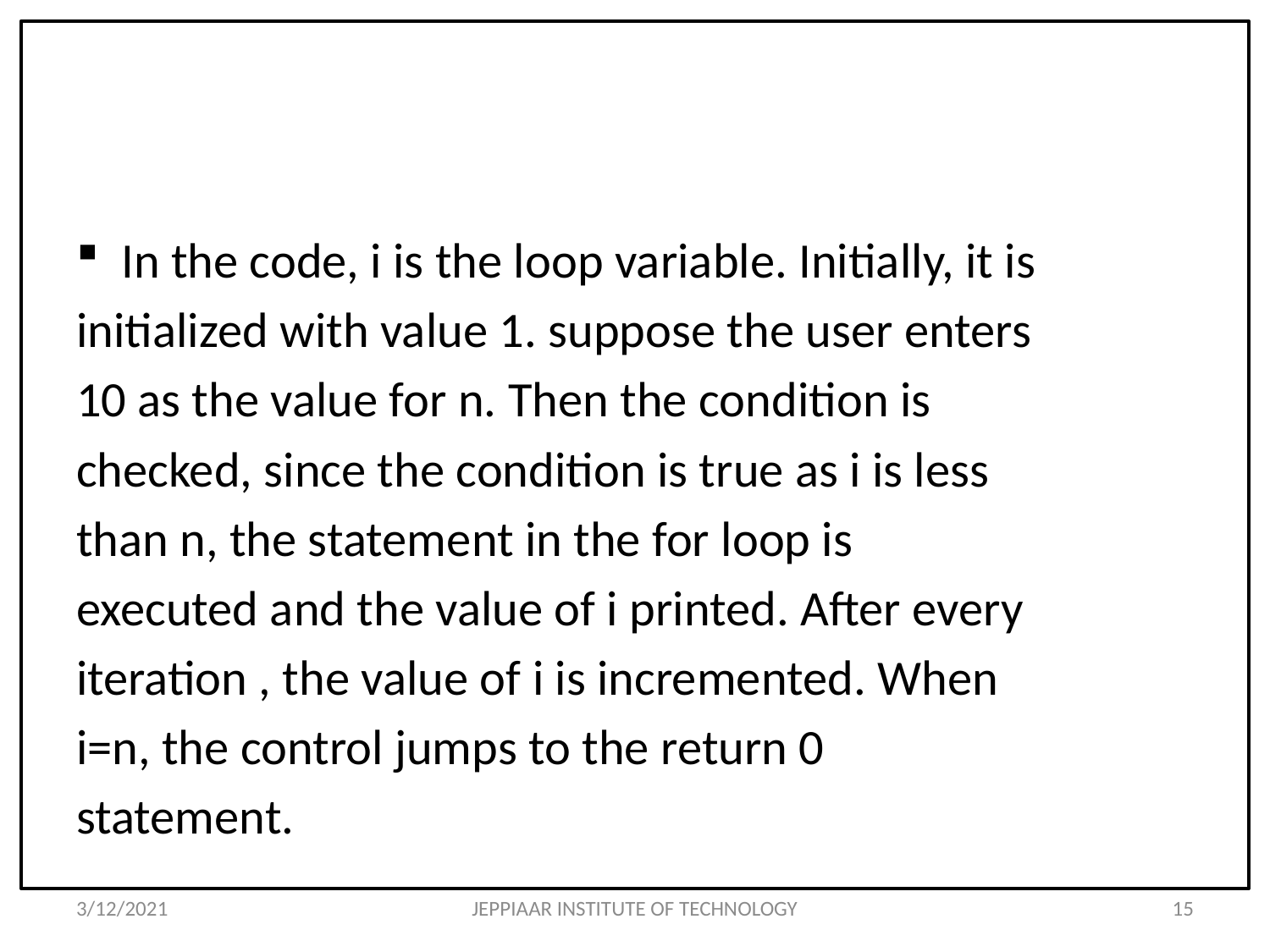

#

In the code, i is the loop variable. Initially, it is
initialized with value 1. suppose the user enters
10 as the value for n. Then the condition is
checked, since the condition is true as i is less
than n, the statement in the for loop is
executed and the value of i printed. After every
iteration , the value of i is incremented. When
i=n, the control jumps to the return 0
statement.

3/12/2021
JEPPIAAR INSTITUTE OF TECHNOLOGY
15